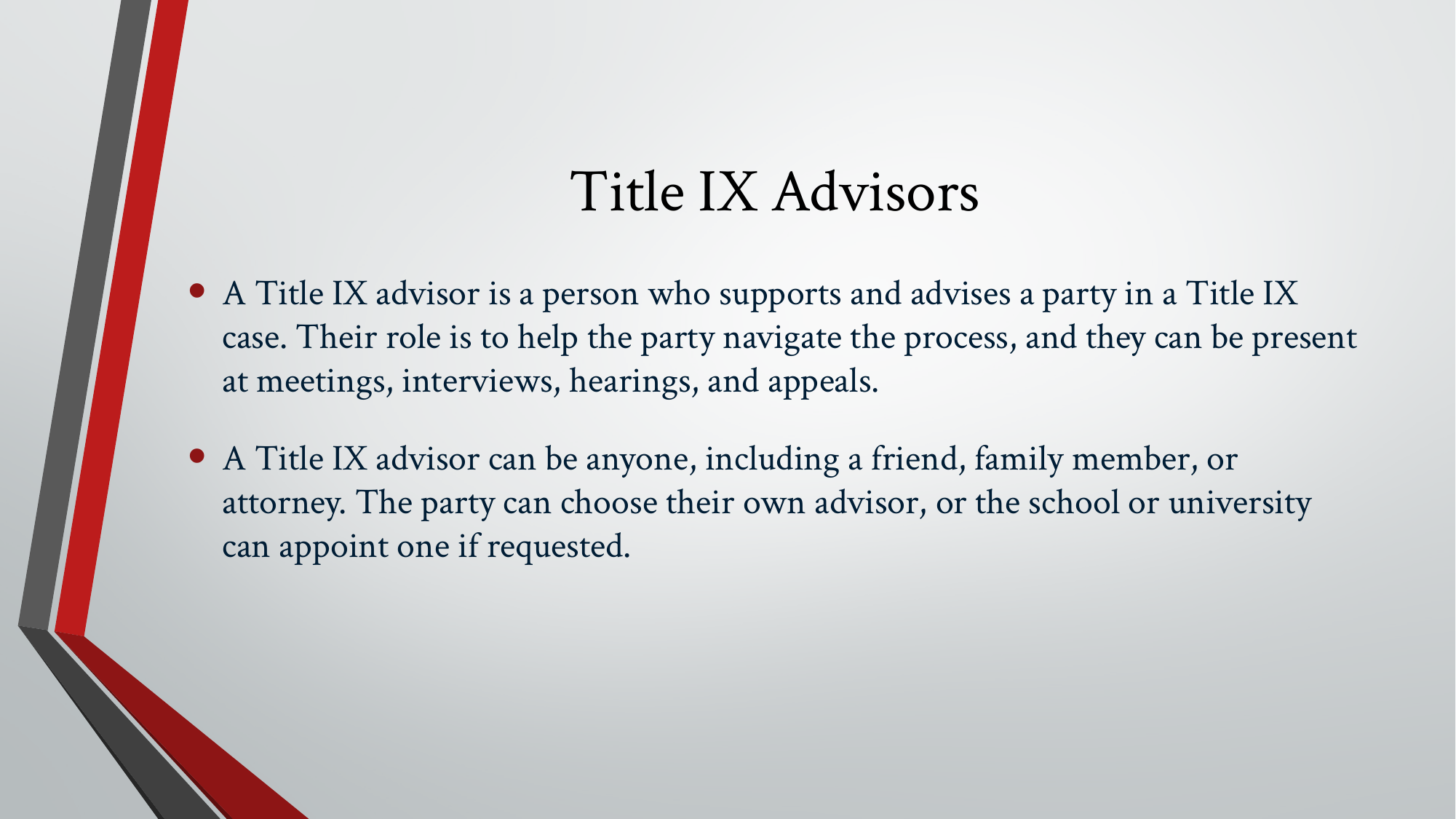

# Title IX Advisors
A Title IX advisor is a person who supports and advises a party in a Title IX case. Their role is to help the party navigate the process, and they can be present at meetings, interviews, hearings, and appeals.
A Title IX advisor can be anyone, including a friend, family member, or attorney. The party can choose their own advisor, or the school or university can appoint one if requested.